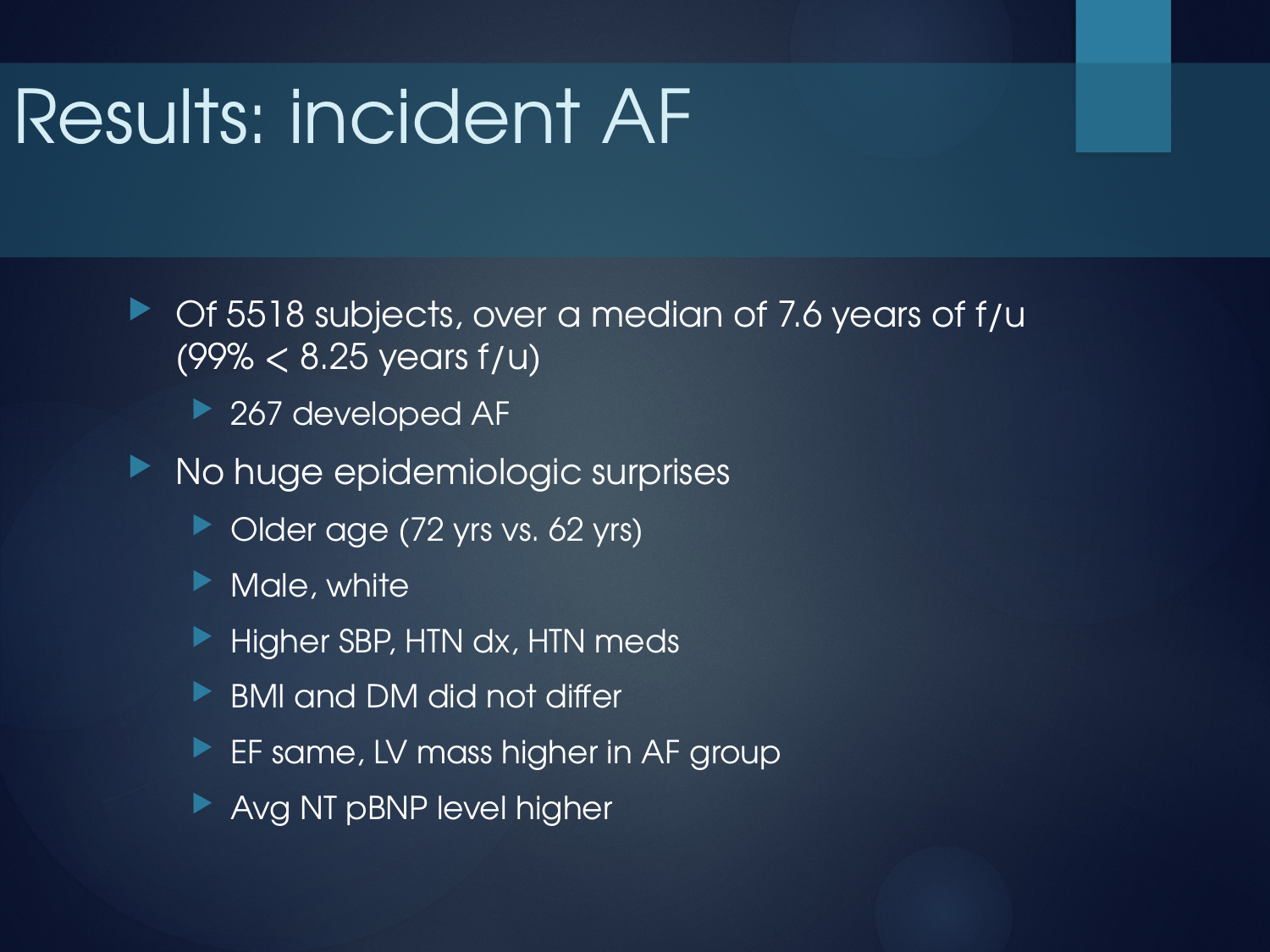

# Results: incident AF
Of 5518 subjects, over a median of 7.6 years of f/u (99% < 8.25 years f/u)
267 developed AF
No huge epidemiologic surprises
Older age (72 yrs vs. 62 yrs)
Male, white
Higher SBP, HTN dx, HTN meds
BMI and DM did not differ
EF same, LV mass higher in AF group
Avg NT pBNP level higher